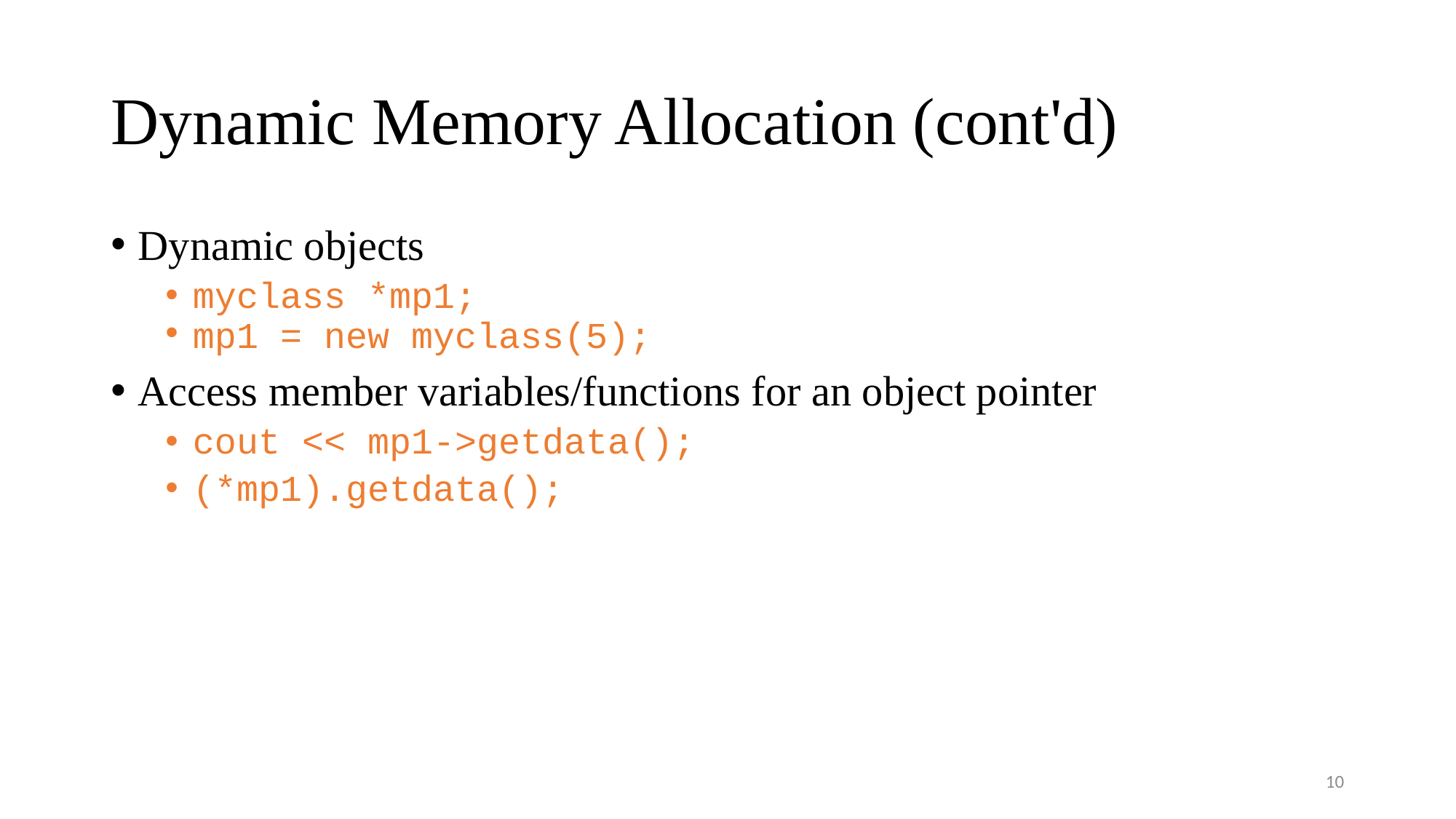

# Dynamic Memory Allocation (cont'd)
Dynamic objects
myclass *mp1;
mp1 = new myclass(5);
Access member variables/functions for an object pointer
cout << mp1->getdata();
(*mp1).getdata();
10